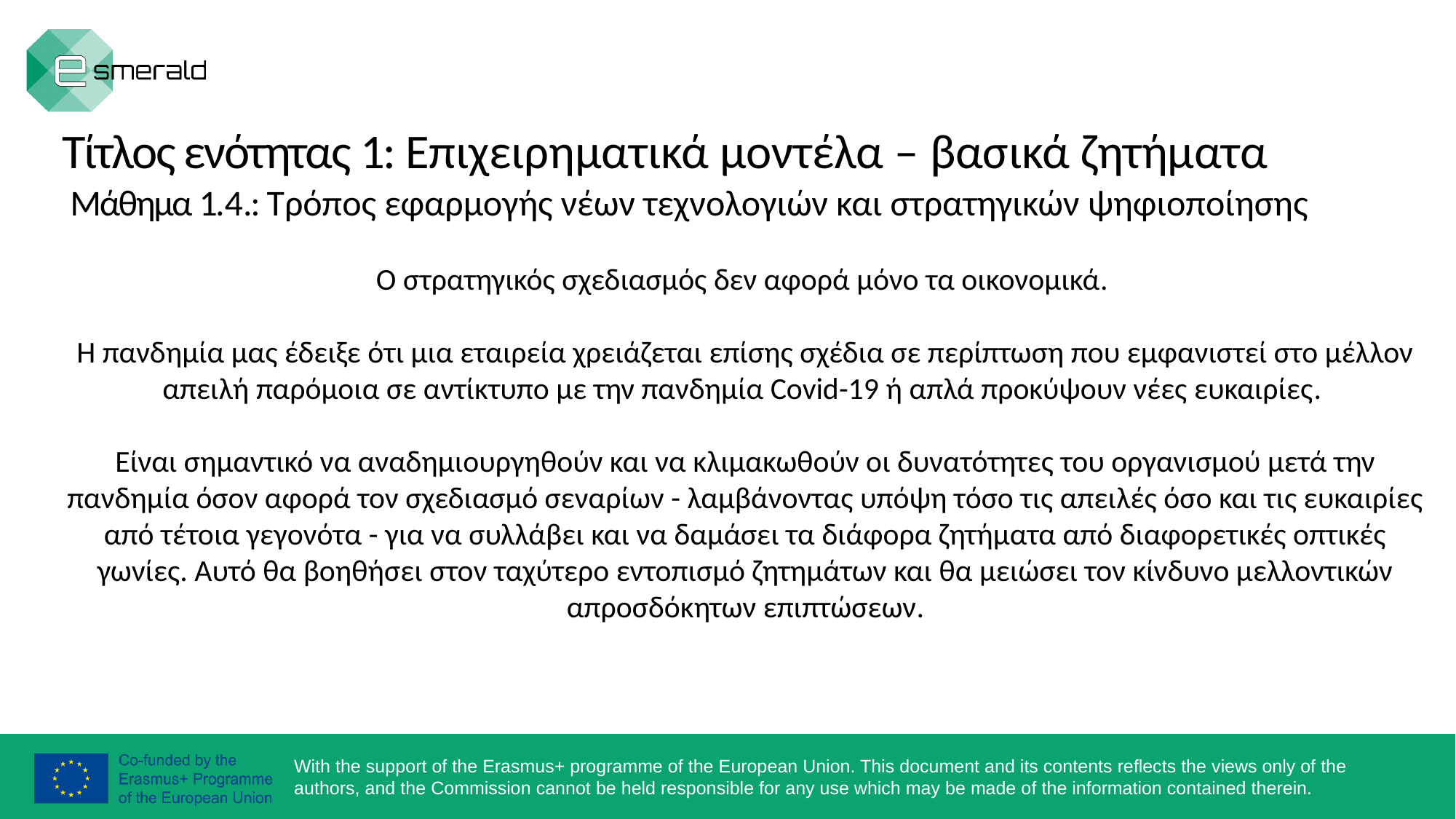

Τίτλος ενότητας 1: Επιχειρηματικά μοντέλα – βασικά ζητήματα
 Μάθημα 1.4.: Τρόπος εφαρμογής νέων τεχνολογιών και στρατηγικών ψηφιοποίησης

Ο στρατηγικός σχεδιασμός δεν αφορά μόνο τα οικονομικά.

Η πανδημία μας έδειξε ότι μια εταιρεία χρειάζεται επίσης σχέδια σε περίπτωση που εμφανιστεί στο μέλλον απειλή παρόμοια σε αντίκτυπο με την πανδημία Covid-19 ή απλά προκύψουν νέες ευκαιρίες.

Είναι σημαντικό να αναδημιουργηθούν και να κλιμακωθούν οι δυνατότητες του οργανισμού μετά την πανδημία όσον αφορά τον σχεδιασμό σεναρίων - λαμβάνοντας υπόψη τόσο τις απειλές όσο και τις ευκαιρίες από τέτοια γεγονότα - για να συλλάβει και να δαμάσει τα διάφορα ζητήματα από διαφορετικές οπτικές γωνίες. Αυτό θα βοηθήσει στον ταχύτερο εντοπισμό ζητημάτων και θα μειώσει τον κίνδυνο μελλοντικών απροσδόκητων επιπτώσεων.